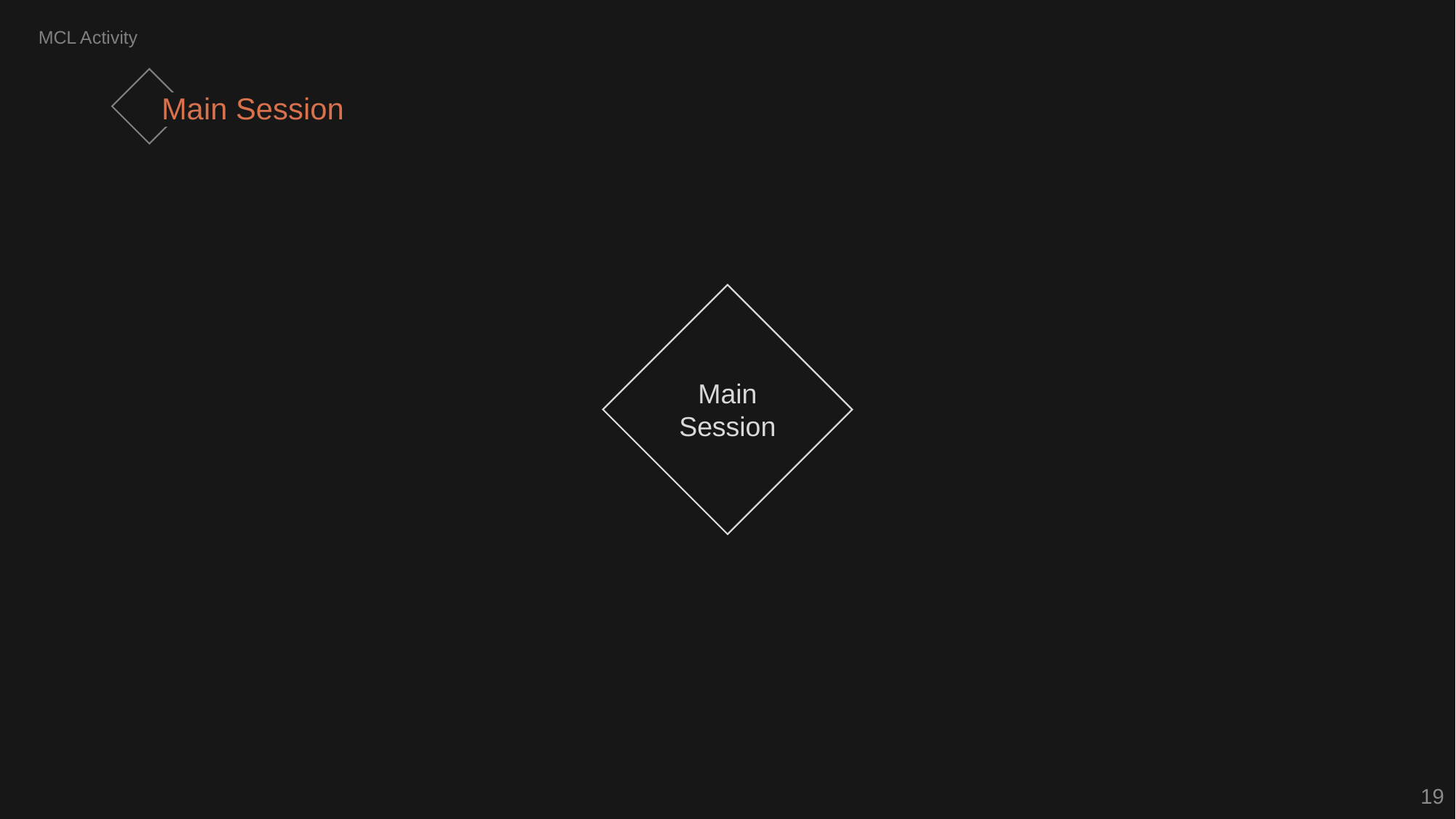

MCL Activity

Main Session

Session I

Session IV

Session III

Session II

Main
Session
19